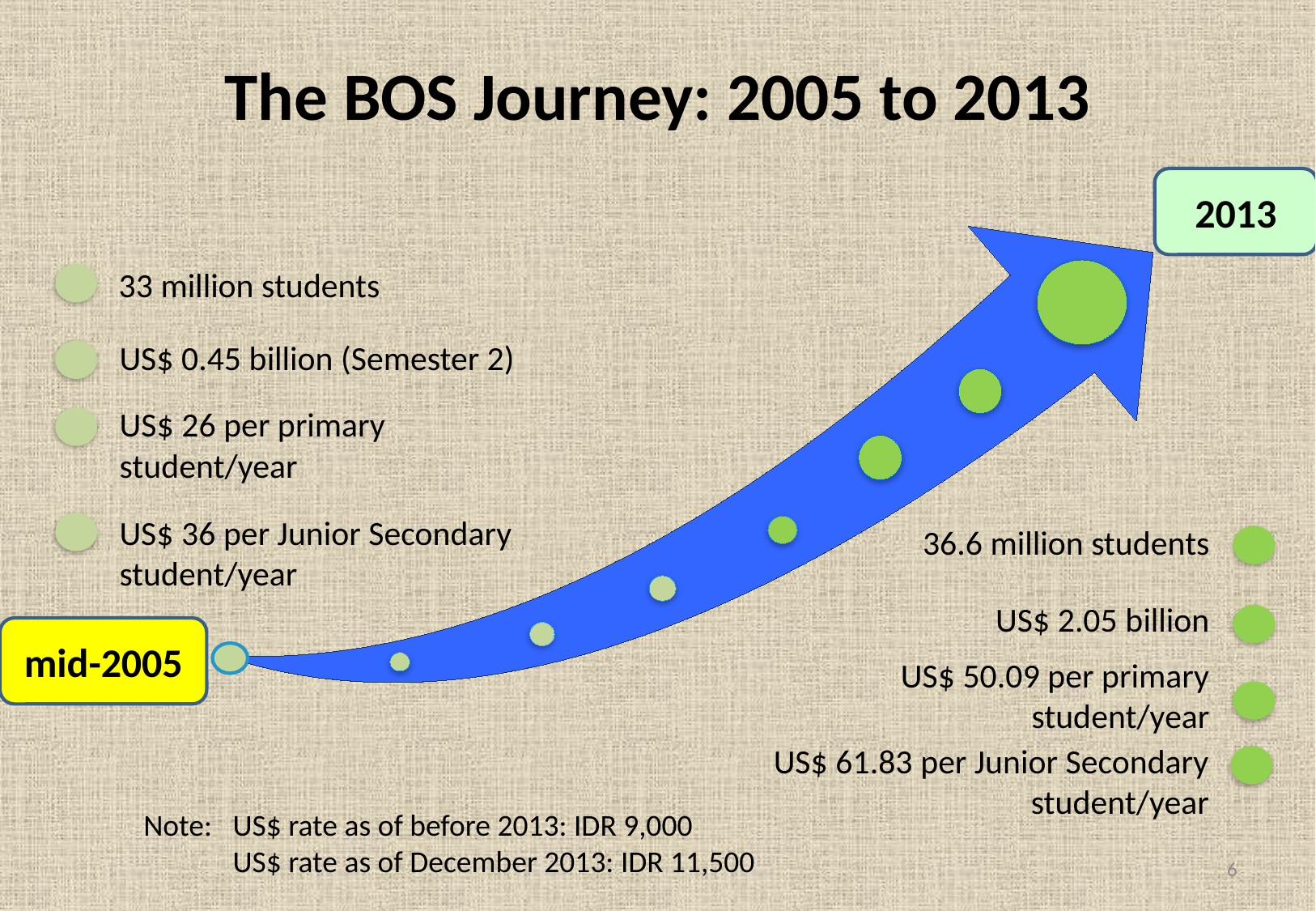

The BOS Journey: 2005 to 2013
2013

33 million students

US$ 0.45 billion (Semester 2)

US$ 26 per primary student/year

US$ 36 per Junior Secondary student/year
36.6 million students

US$ 2.05 billion

mid-2005

US$ 50.09 per primary student/year

US$ 61.83 per Junior Secondary student/year

Note:   US$ rate as of before 2013: IDR 9,000
             US$ rate as of December 2013: IDR 11,500

6